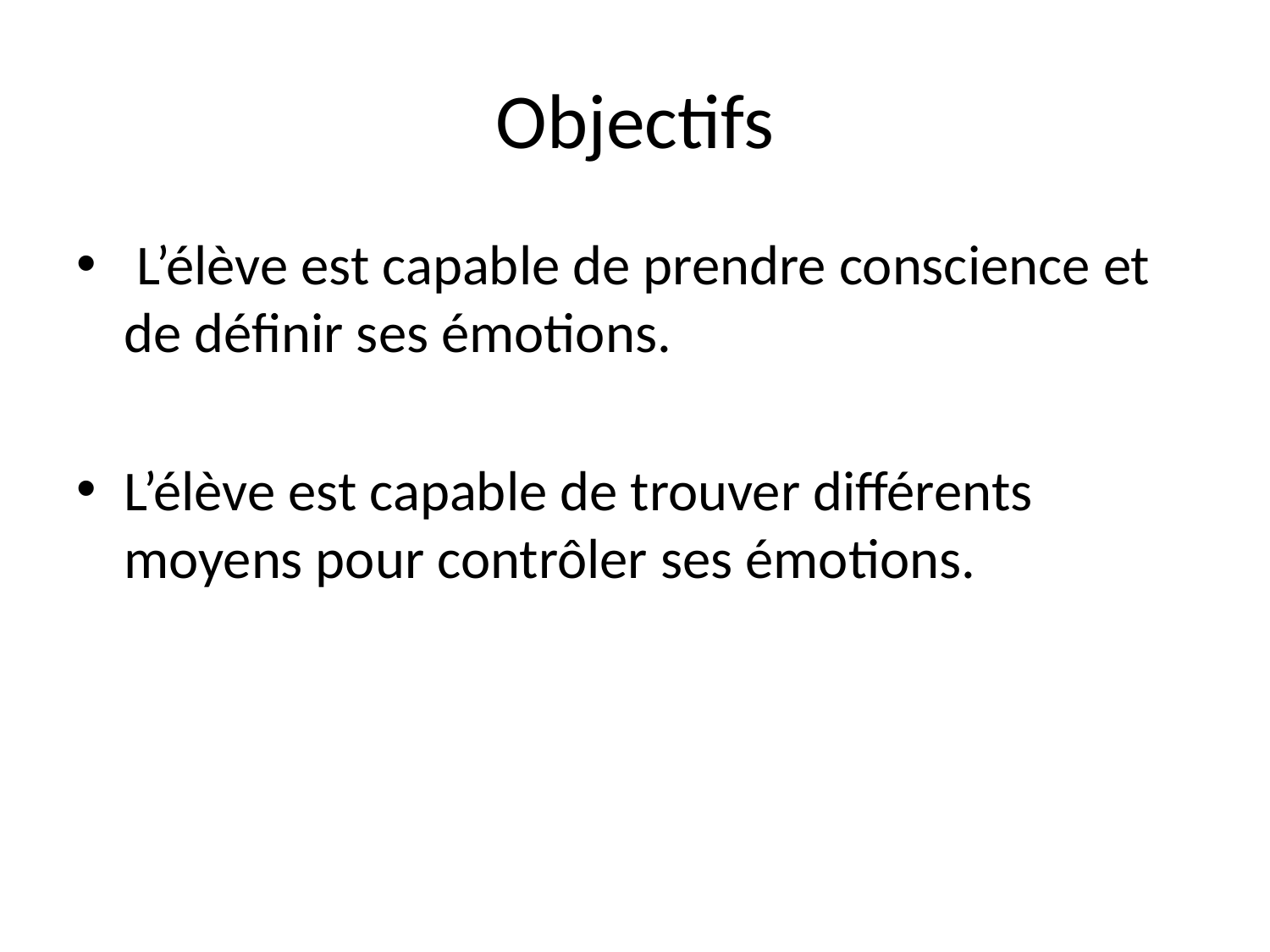

# Objectifs
 L’élève est capable de prendre conscience et de définir ses émotions.

L’élève est capable de trouver différents moyens pour contrôler ses émotions.